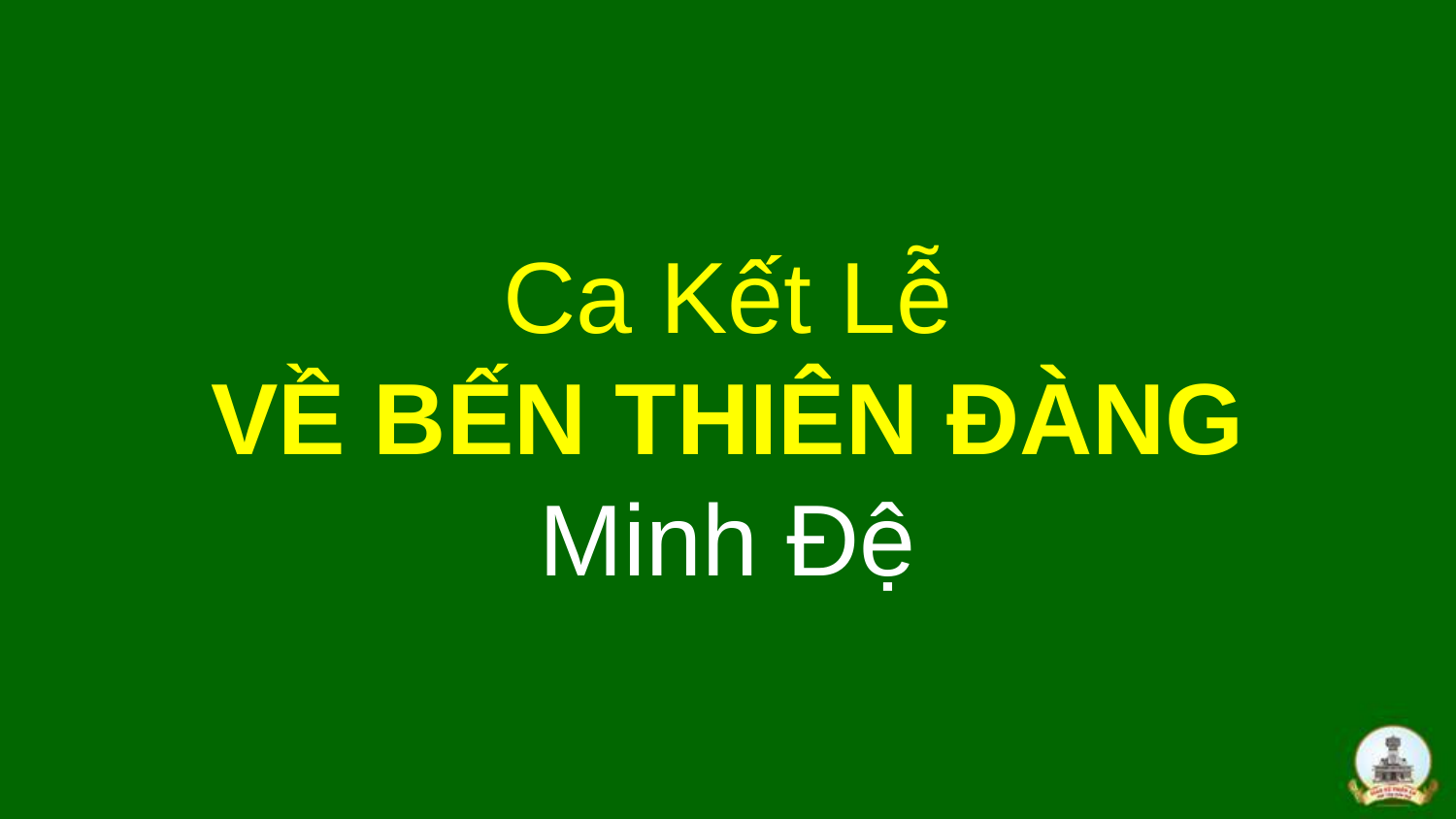

# Ca Kết Lễ VỀ BẾN THIÊN ĐÀNG Minh Đệ